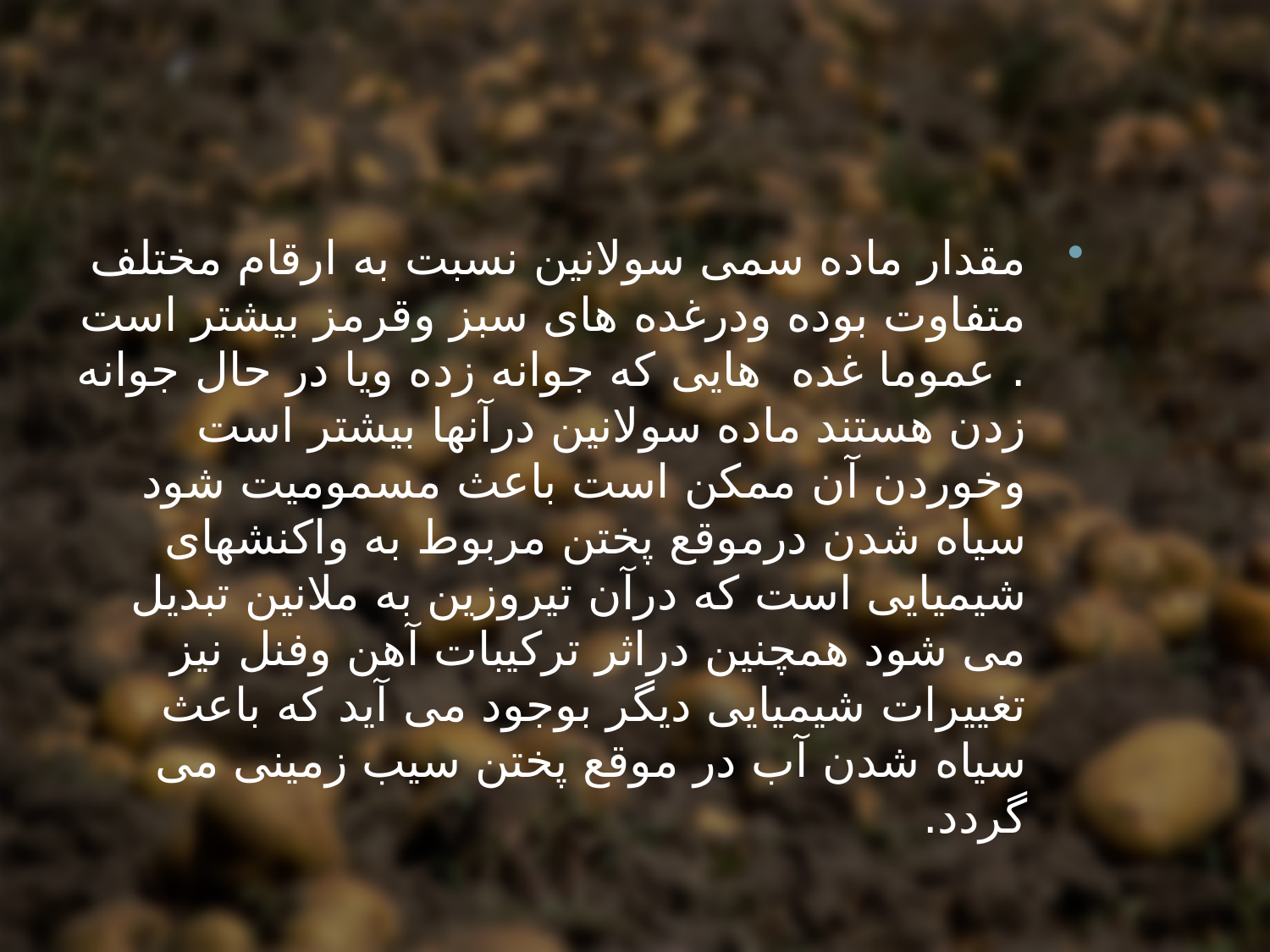

مقدار ماده سمی سولانین نسبت به ارقام مختلف متفاوت بوده ودرغده های سبز وقرمز بیشتر است . عموما غده  هایی که جوانه زده ویا در حال جوانه زدن هستند ماده سولانین درآنها بیشتر است وخوردن آن ممکن است باعث مسمومیت شود سیاه شدن درموقع پختن مربوط به واکنشهای شیمیایی است که درآن تیروزین به ملانین تبدیل می شود همچنین دراثر ترکیبات آهن وفنل نیز تغییرات شیمیایی دیگر بوجود می آید که باعث سیاه شدن آب در موقع پختن سیب زمینی می گردد.